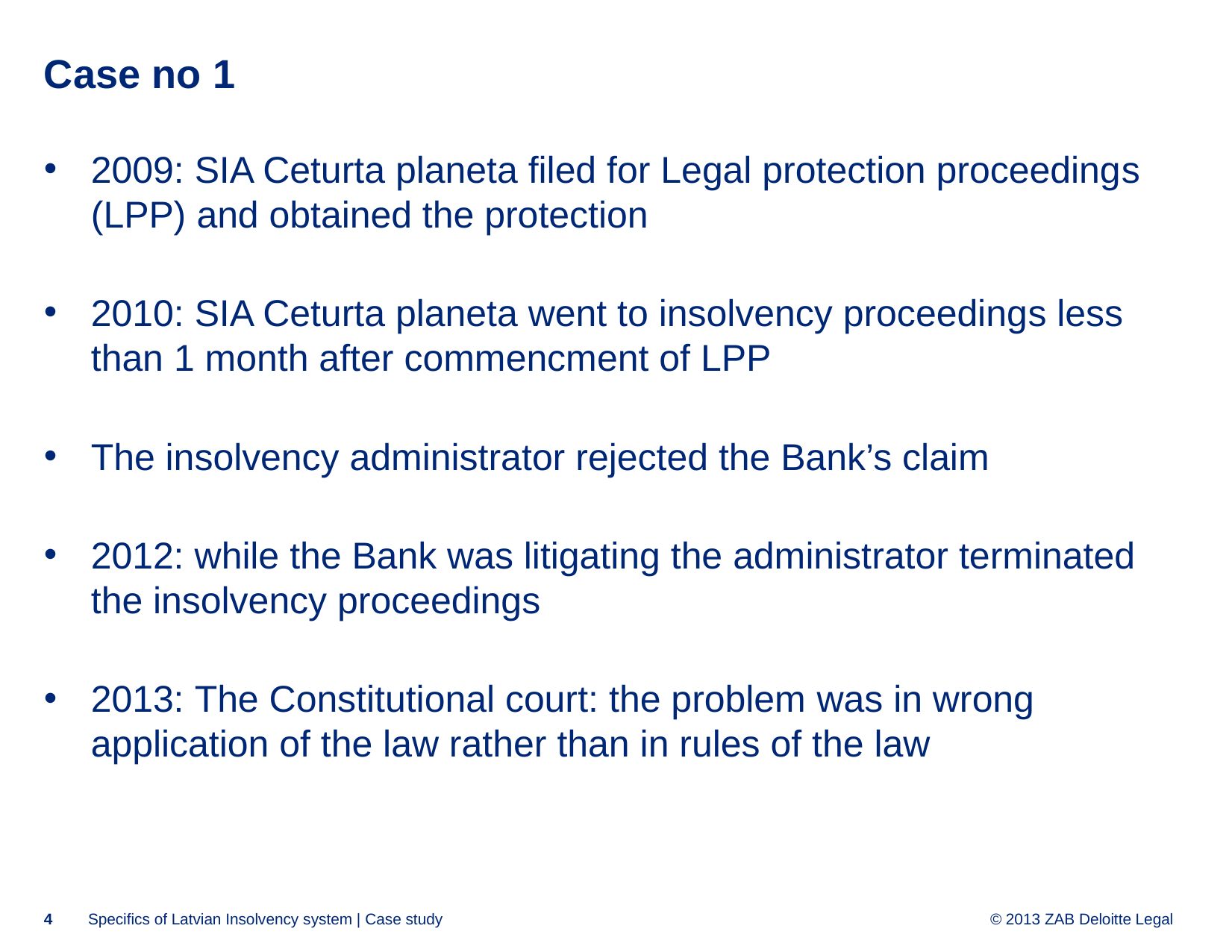

# Case no 1
2009: SIA Ceturta planeta filed for Legal protection proceedings (LPP) and obtained the protection

2010: SIA Ceturta planeta went to insolvency proceedings less than 1 month after commencment of LPP

The insolvency administrator rejected the Bank’s claim

2012: while the Bank was litigating the administrator terminated the insolvency proceedings

2013: The Constitutional court: the problem was in wrong application of the law rather than in rules of the law

4
Specifics of Latvian Insolvency system | Case study